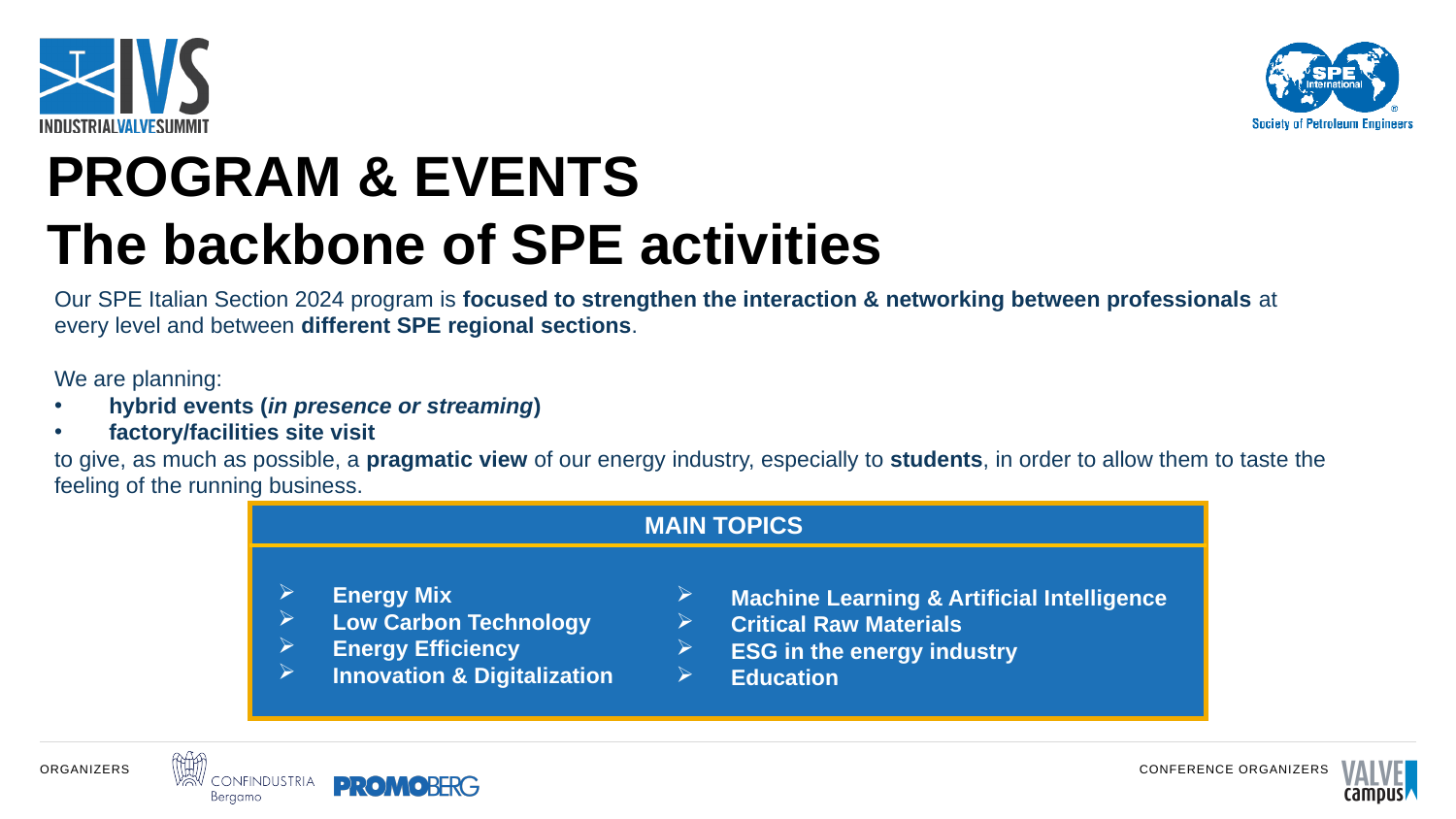

PROGRAM & EVENTS
The backbone of SPE activities
Our SPE Italian Section 2024 program is focused to strengthen the interaction & networking between professionals at every level and between different SPE regional sections.

We are planning:
hybrid events (in presence or streaming)
factory/facilities site visit
to give, as much as possible, a pragmatic view of our energy industry, especially to students, in order to allow them to taste the feeling of the running business.
MAIN TOPICS

Energy Mix
Low Carbon Technology
Energy Efficiency
Innovation & Digitalization
Machine Learning & Artificial Intelligence
Critical Raw Materials
ESG in the energy industry
Education